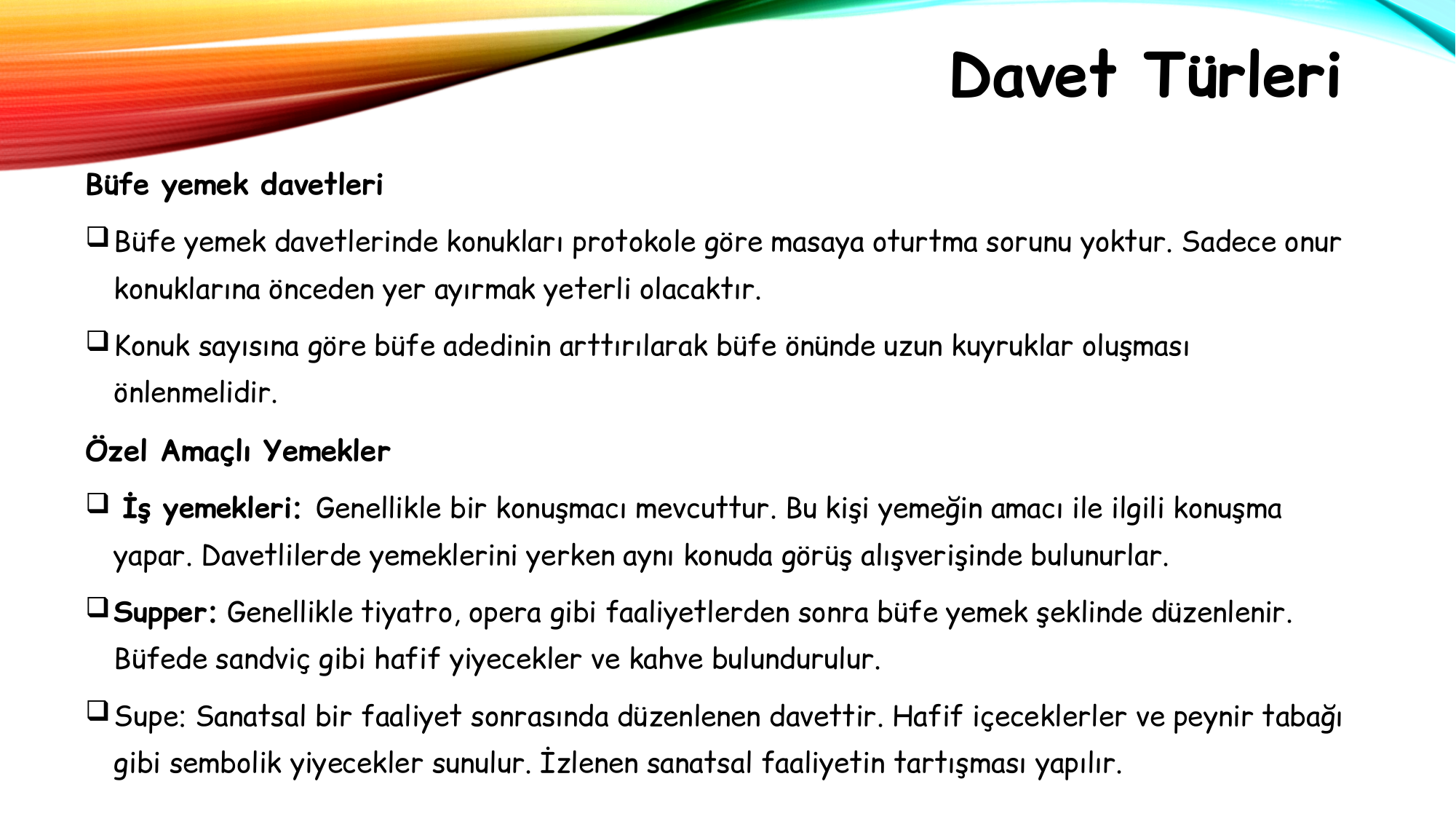

# Davet Türleri
Büfe yemek davetleri
Büfe yemek davetlerinde konukları protokole göre masaya oturtma sorunu yoktur. Sadece onur konuklarına önceden yer ayırmak yeterli olacaktır.
Konuk sayısına göre büfe adedinin arttırılarak büfe önünde uzun kuyruklar oluşması önlenmelidir.
Özel Amaçlı Yemekler
 İş yemekleri: Genellikle bir konuşmacı mevcuttur. Bu kişi yemeğin amacı ile ilgili konuşma yapar. Davetlilerde yemeklerini yerken aynı konuda görüş alışverişinde bulunurlar.
Supper: Genellikle tiyatro, opera gibi faaliyetlerden sonra büfe yemek şeklinde düzenlenir. Büfede sandviç gibi hafif yiyecekler ve kahve bulundurulur.
Supe: Sanatsal bir faaliyet sonrasında düzenlenen davettir. Hafif içeceklerler ve peynir tabağı gibi sembolik yiyecekler sunulur. İzlenen sanatsal faaliyetin tartışması yapılır.